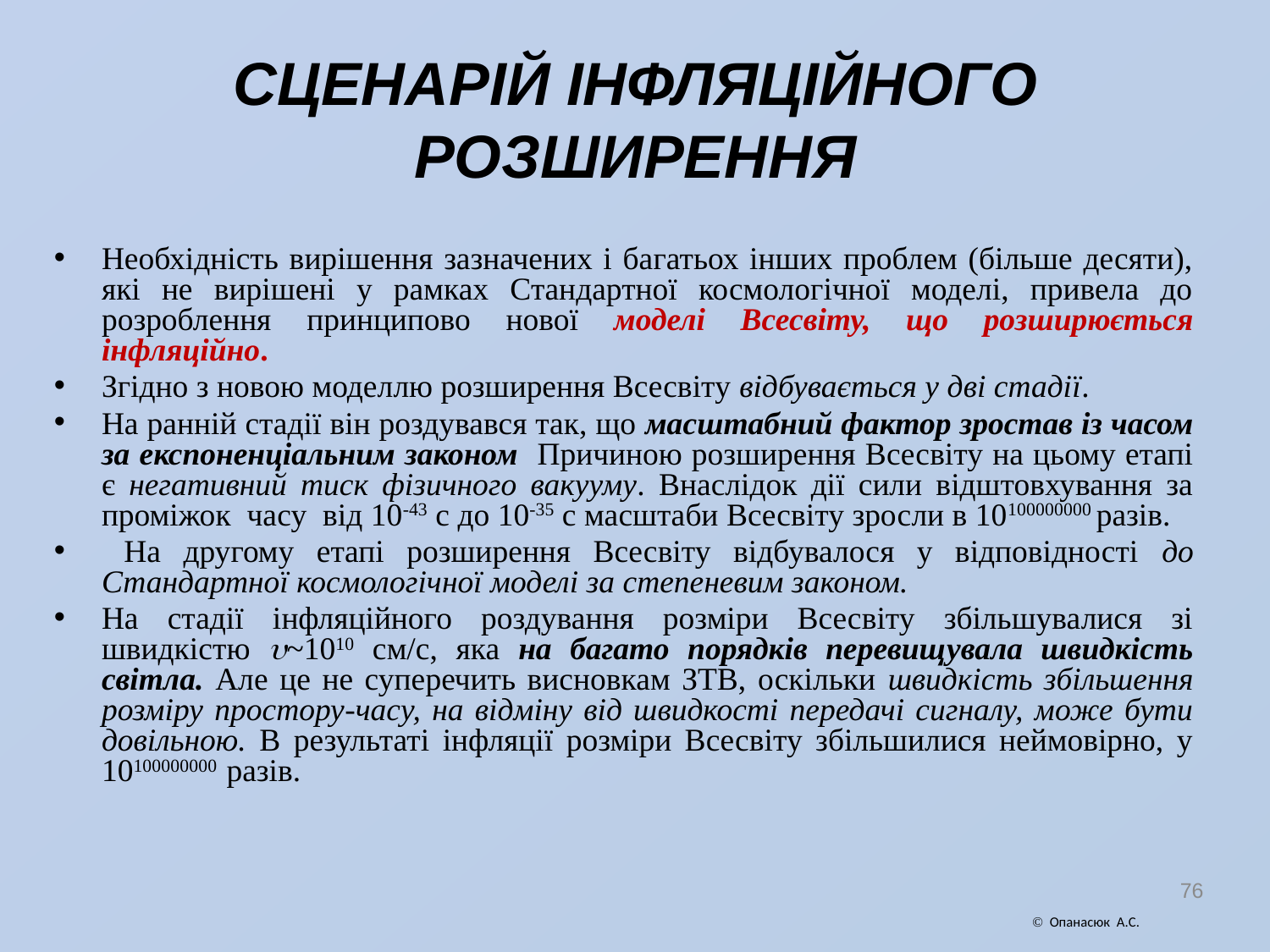

# СЦЕНАРІЙ ІНФЛЯЦІЙНОГО РОЗШИРЕННЯ
Необхідність вирішення зазначених і багатьох інших проблем (більше десяти), які не вирішені у рамках Стандартної космологічної моделі, привела до розроблення принципово нової моделі Всесвіту, що розширюється інфляційно.
Згідно з новою моделлю розширення Всесвіту відбувається у дві стадії.
На ранній стадії він роздувався так, що масштабний фактор зростав із часом за експоненціальним законом  Причиною розширення Всесвіту на цьому етапі є негативний тиск фізичного вакууму. Внаслідок дії сили відштовхування за проміжок  часу  від 10-43 с до 10-35 с масштаби Всесвіту зросли в 10100000000 разів.
 На другому етапі розширення Всесвіту відбувалося у відповідності до Стандартної космологічної моделі за степеневим законом.
На стадії інфляційного роздування розміри Всесвіту збільшувалися зі швидкістю υ~1010 см/с, яка на багато порядків перевищувала швидкість світла. Але це не суперечить висновкам ЗТВ, оскільки швидкість збільшення розміру простору-часу, на відміну від швидкості передачі сигналу, може бути довільною. В результаті інфляції розміри Всесвіту збільшилися неймовірно, у 10100000000  разів.

76
©  Опанасюк  А.С.